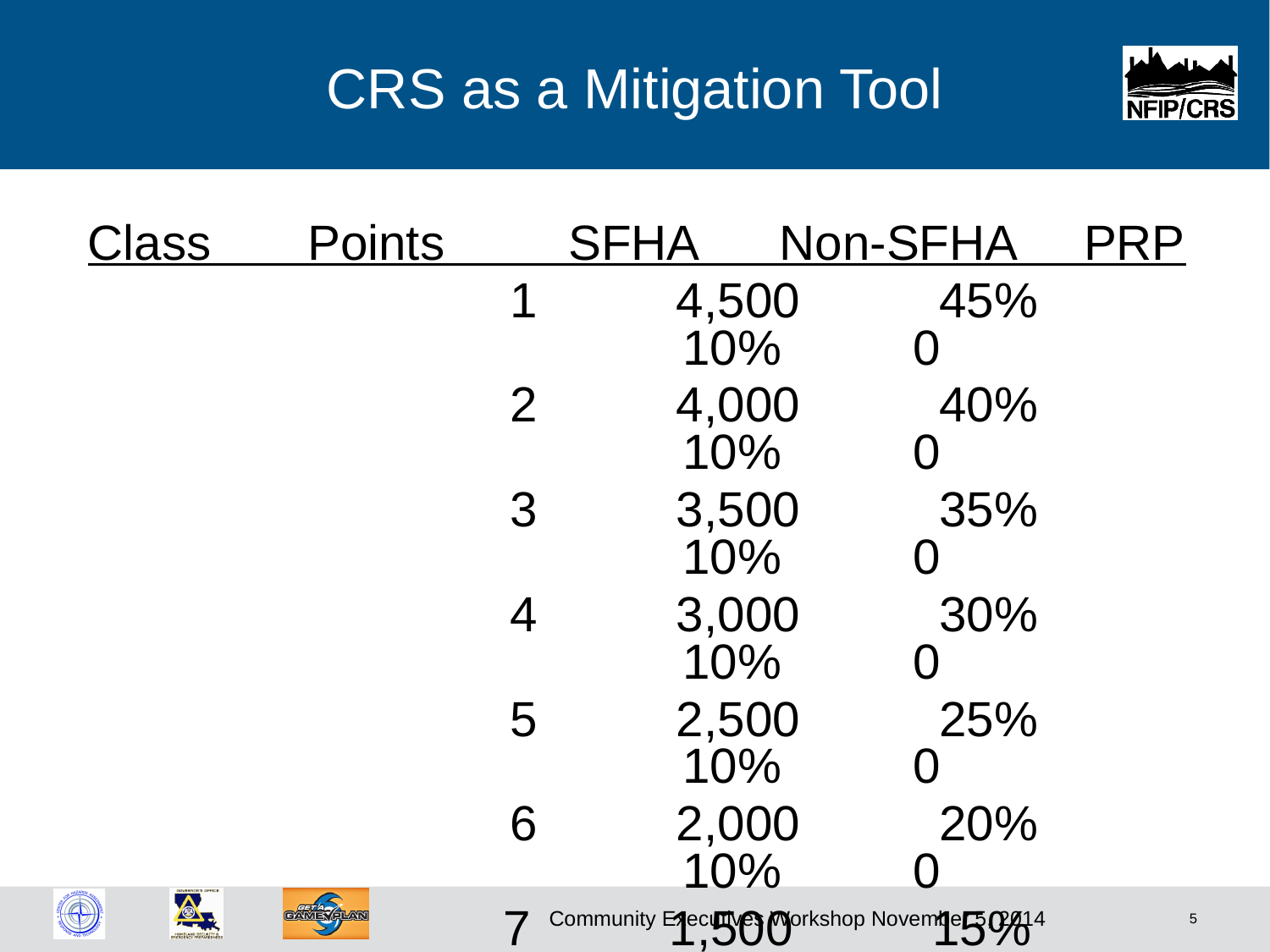

Class       Points         SFHA      Non‑SFHA     PRP
	1	4,500	45%	10%	0
	2 	4,000	40%	10%	0
	3 	3,500	35%	10%	0
	4 	3,000	30%	10%	0
	5 	2,500	25%	10%	0
	6 	2,000	20%	10%	0
	7 	1,500	15%	  5%	0
	8 	1,000	10%	  5%	0
	9 	   500 	  5%	  5%	0
   10	< 500	  0 	  0	0